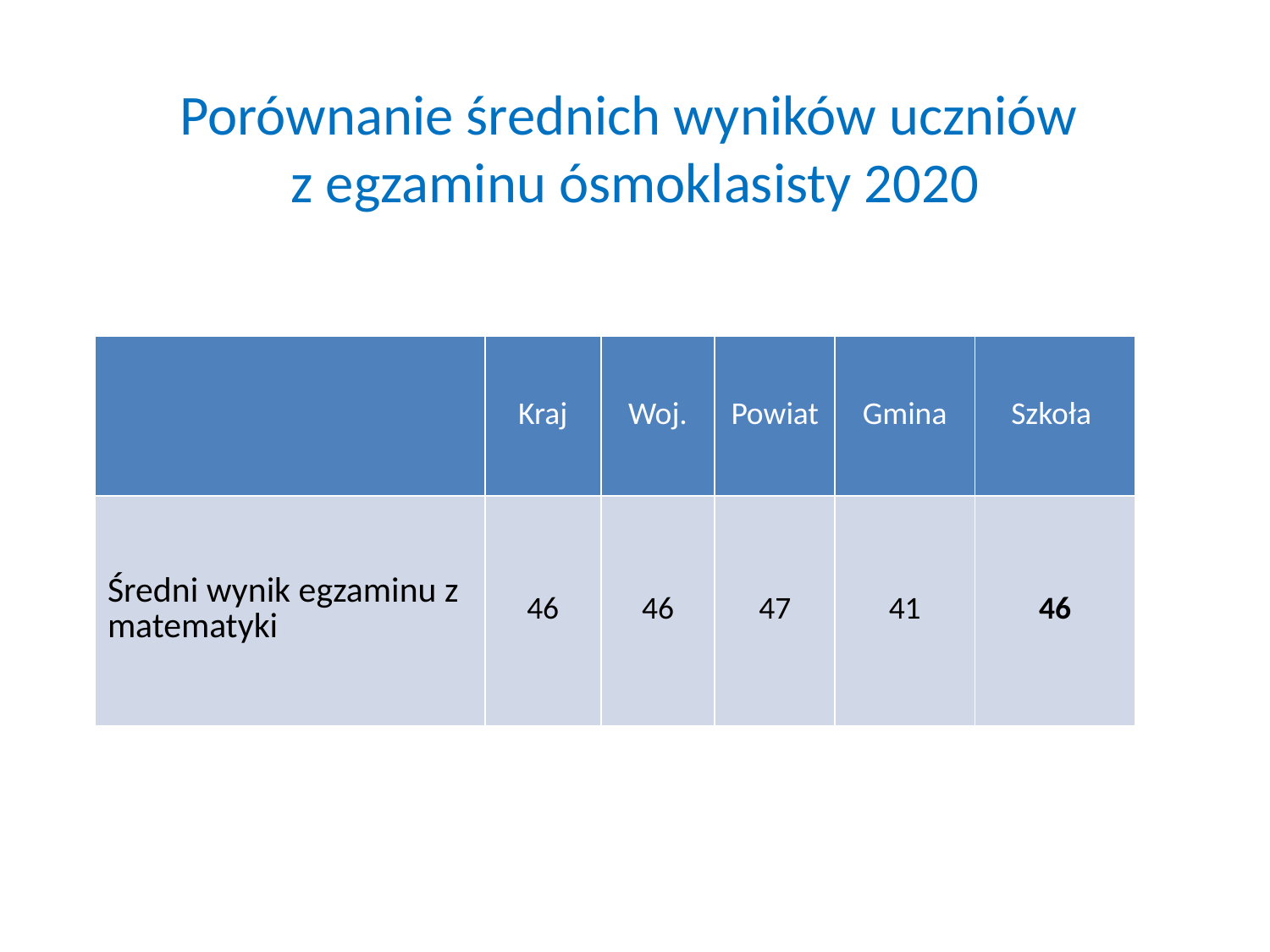

# Porównanie średnich wyników uczniów z egzaminu ósmoklasisty 2020
|  | Kraj | Woj. | Powiat | Gmina | Szkoła |
| --- | --- | --- | --- | --- | --- |
| Średni wynik egzaminu z matematyki | 46 | 46 | 47 | 41 | 46 |